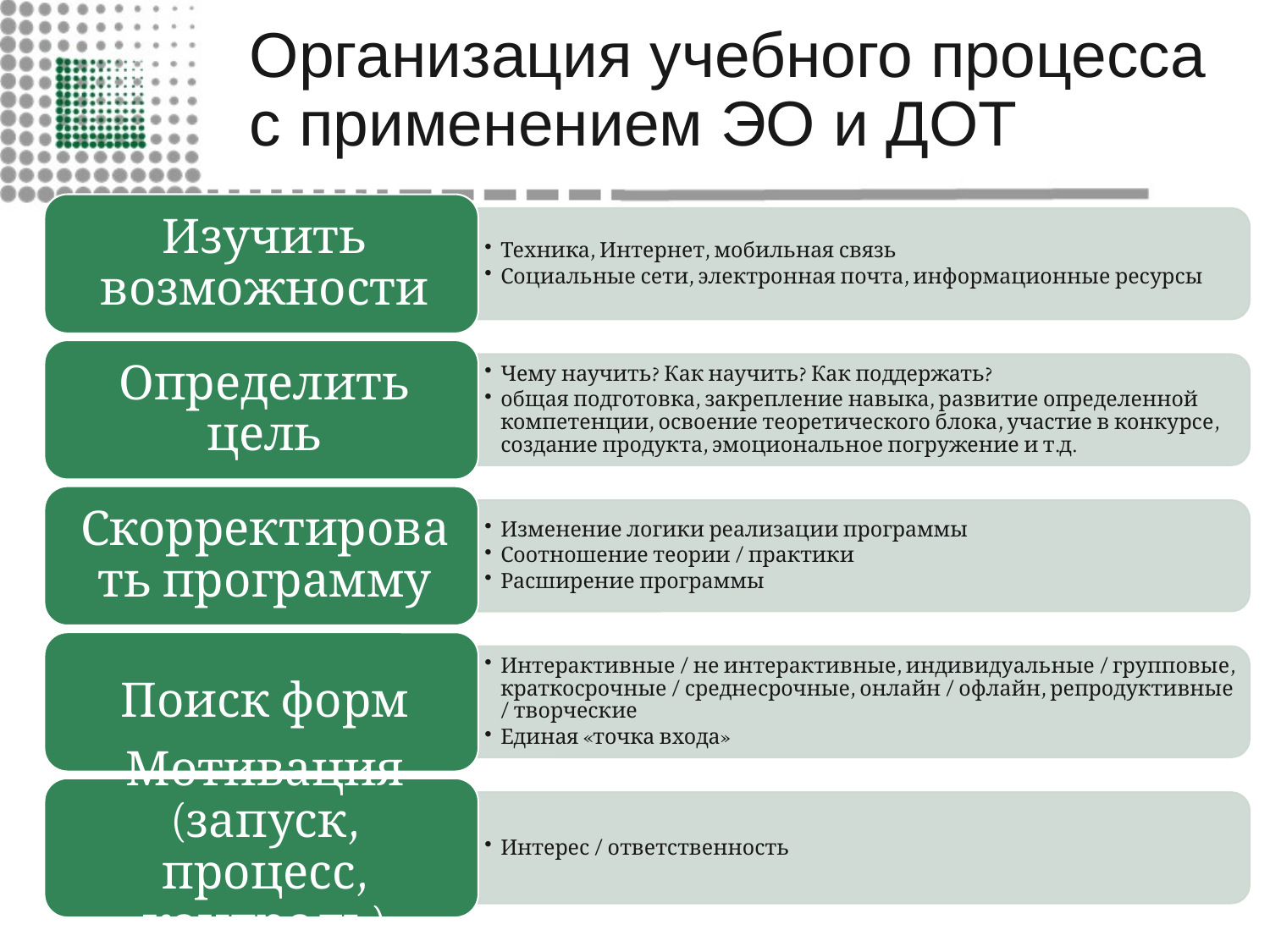

# Организация учебного процесса с применением ЭО и ДОТ
Техника, Интернет, мобильная связь
Социальные сети, электронная почта, информационные ресурсы
Изучить возможности
Чему научить? Как научить? Как поддержать?
общая подготовка, закрепление навыка, развитие определенной компетенции, освоение теоретического блока, участие в конкурсе, создание продукта, эмоциональное погружение и т.д.
Определить цель
Изменение логики реализации программы
Соотношение теории / практики
Расширение программы
Скорректировать программу
Интерактивные / не интерактивные, индивидуальные / групповые, краткосрочные / среднесрочные, онлайн / офлайн, репродуктивные / творческие
Единая «точка входа»
Поиск форм
Интерес / ответственность
Мотивация (запуск, процесс, контроль)